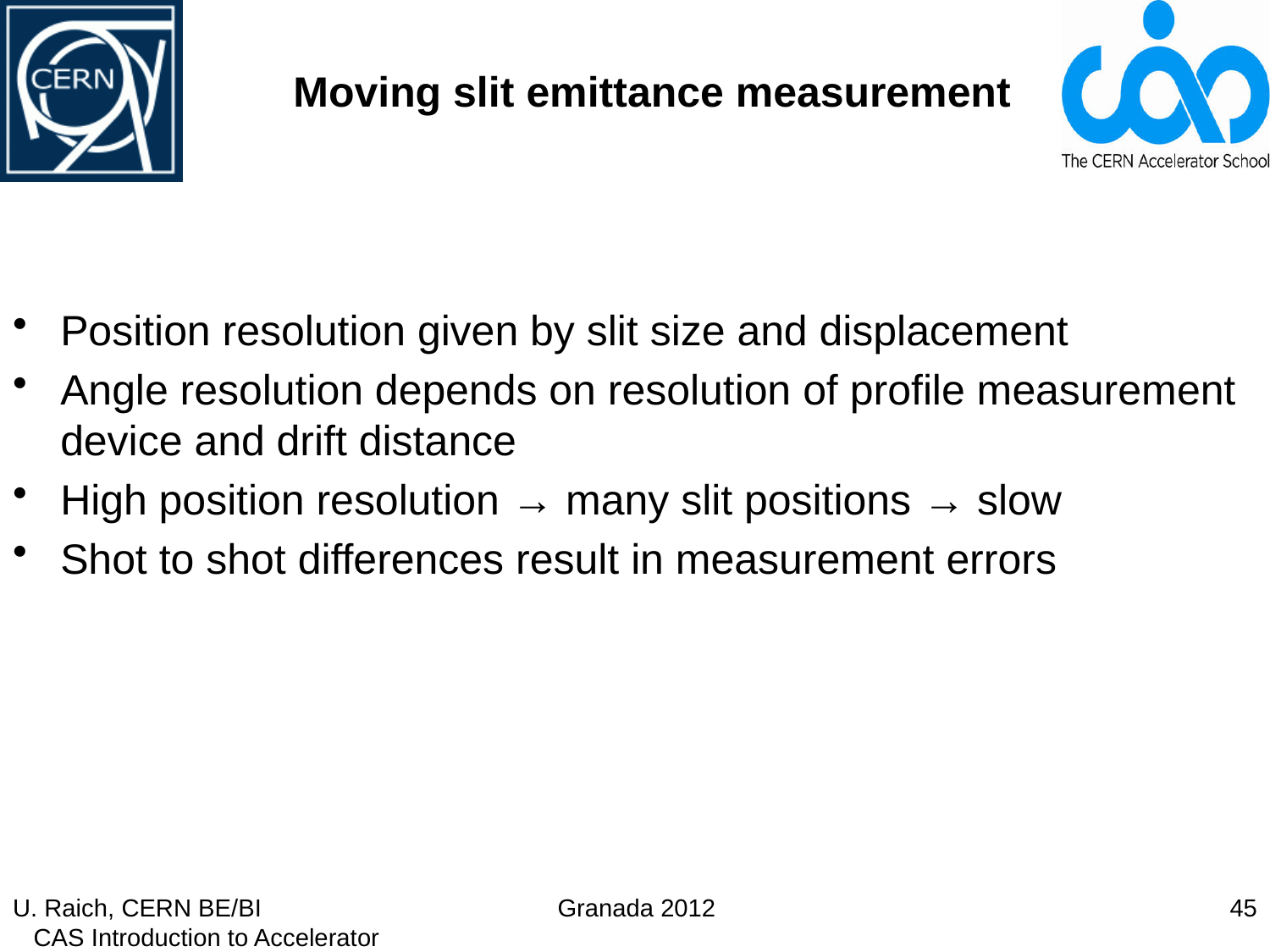

# Moving slit emittance measurement
Position resolution given by slit size and displacement
Angle resolution depends on resolution of profile measurement device and drift distance
High position resolution → many slit positions → slow
Shot to shot differences result in measurement errors
U. Raich, CERN BE/BI                                CAS Introduction to Accelerator Physics
45